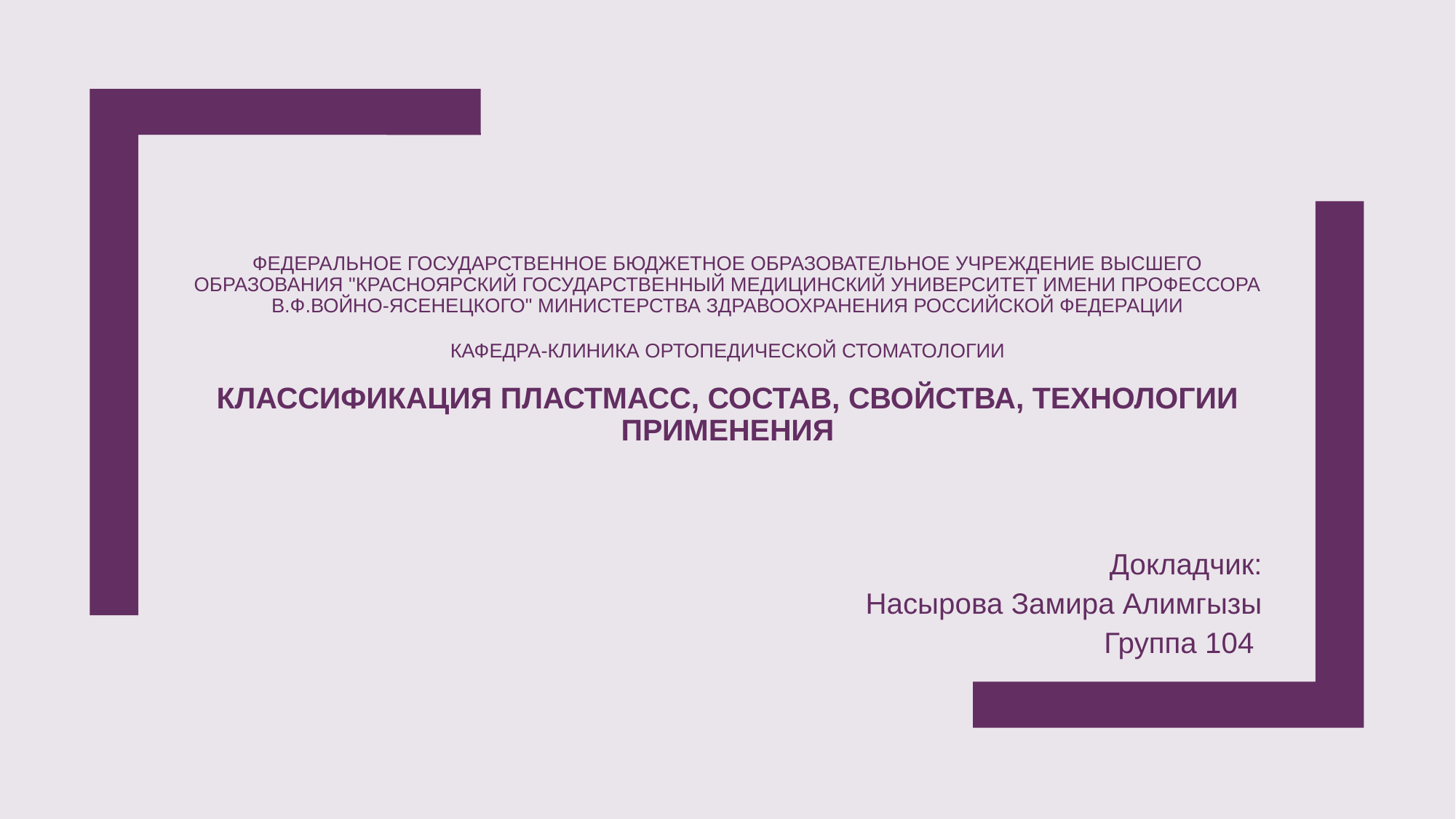

# ФЕДЕРАЛЬНОЕ ГОСУДАРСТВЕННОЕ БЮДЖЕТНОЕ ОБРАЗОВАТЕЛЬНОЕ УЧРЕЖДЕНИЕ ВЫСШЕГО ОБРАЗОВАНИЯ "КРАСНОЯРСКИЙ ГОСУДАРСТВЕННЫЙ МЕДИЦИНСКИЙ УНИВЕРСИТЕТ ИМЕНИ ПРОФЕССОРА В.Ф.ВОЙНО-ЯСЕНЕЦКОГО" МИНИСТЕРСТВА ЗДРАВООХРАНЕНИЯ РОССИЙСКОЙ ФЕДЕРАЦИИ Кафедра-клиника ортопедической стоматологии Классификация пластмасс, состав, свойства, технологии применения
Докладчик:
Насырова Замира Алимгызы
Группа 104